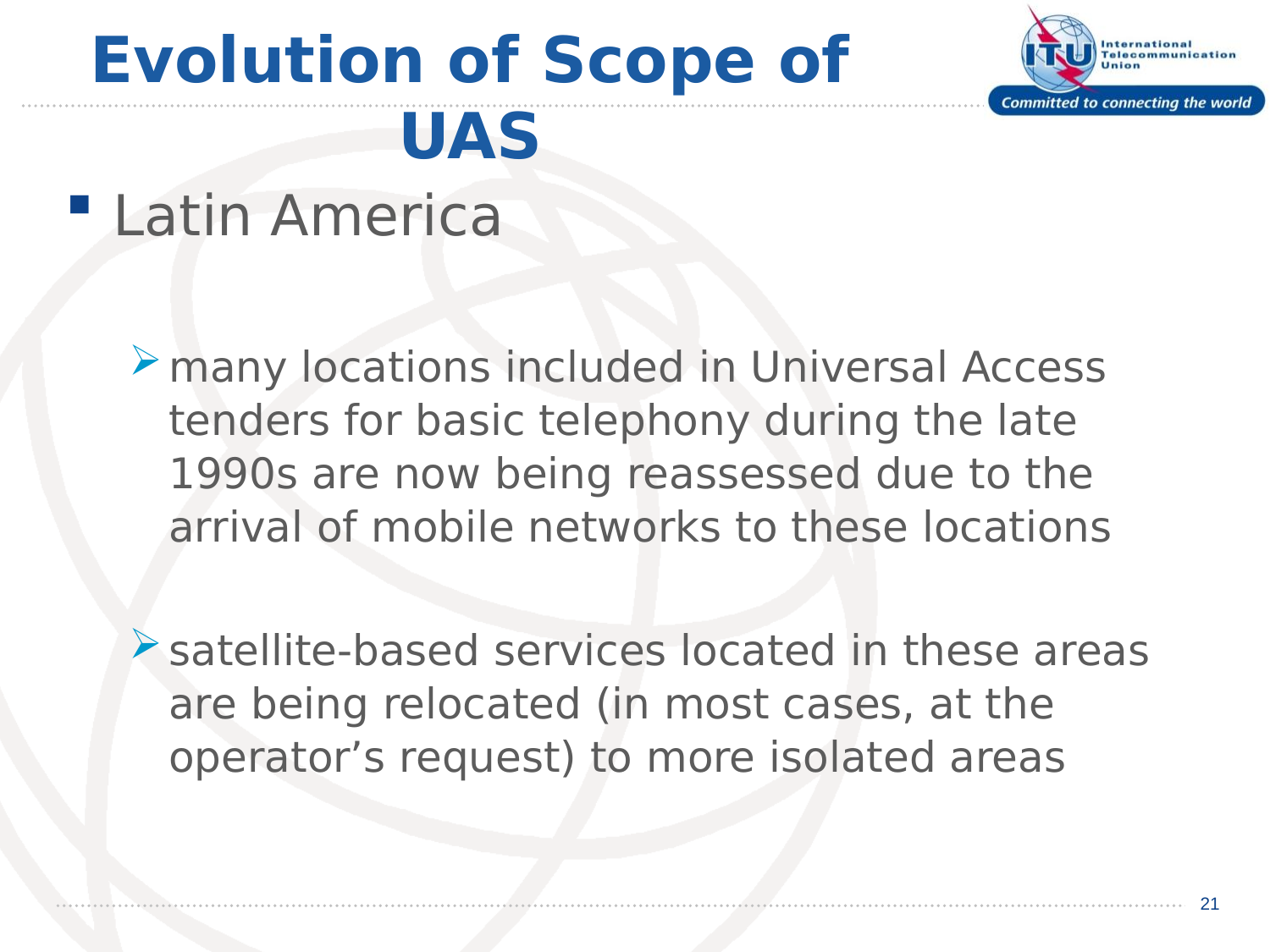

# Evolution of Scope of UAS
Latin America

many locations included in Universal Access tenders for basic telephony during the late 1990s are now being reassessed due to the arrival of mobile networks to these locations

satellite-based services located in these areas are being relocated (in most cases, at the operator’s request) to more isolated areas
21